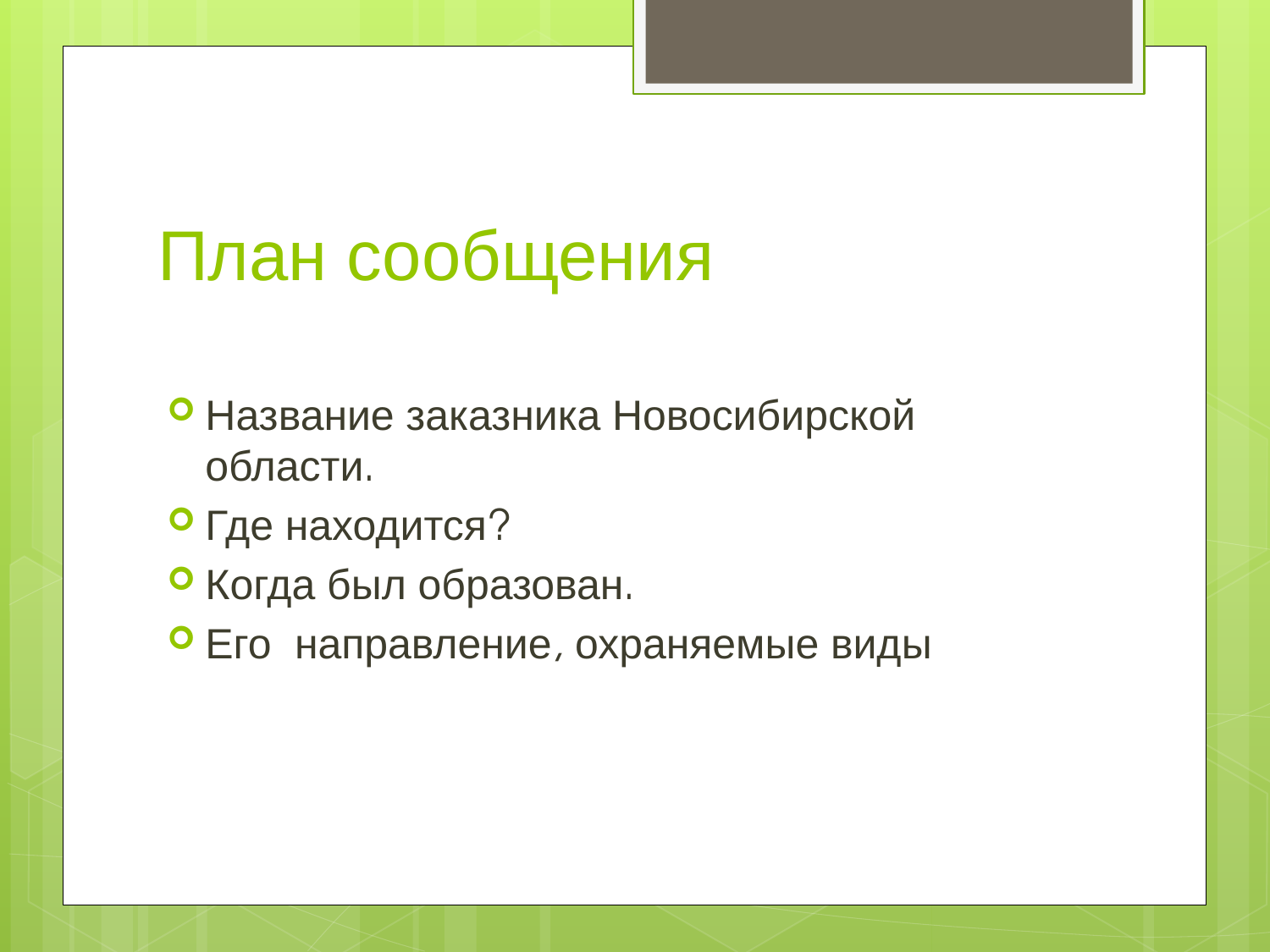

# План сообщения

Название заказника Новосибирской области.
Где находится?
Когда был образован.
Его  направление, охраняемые виды